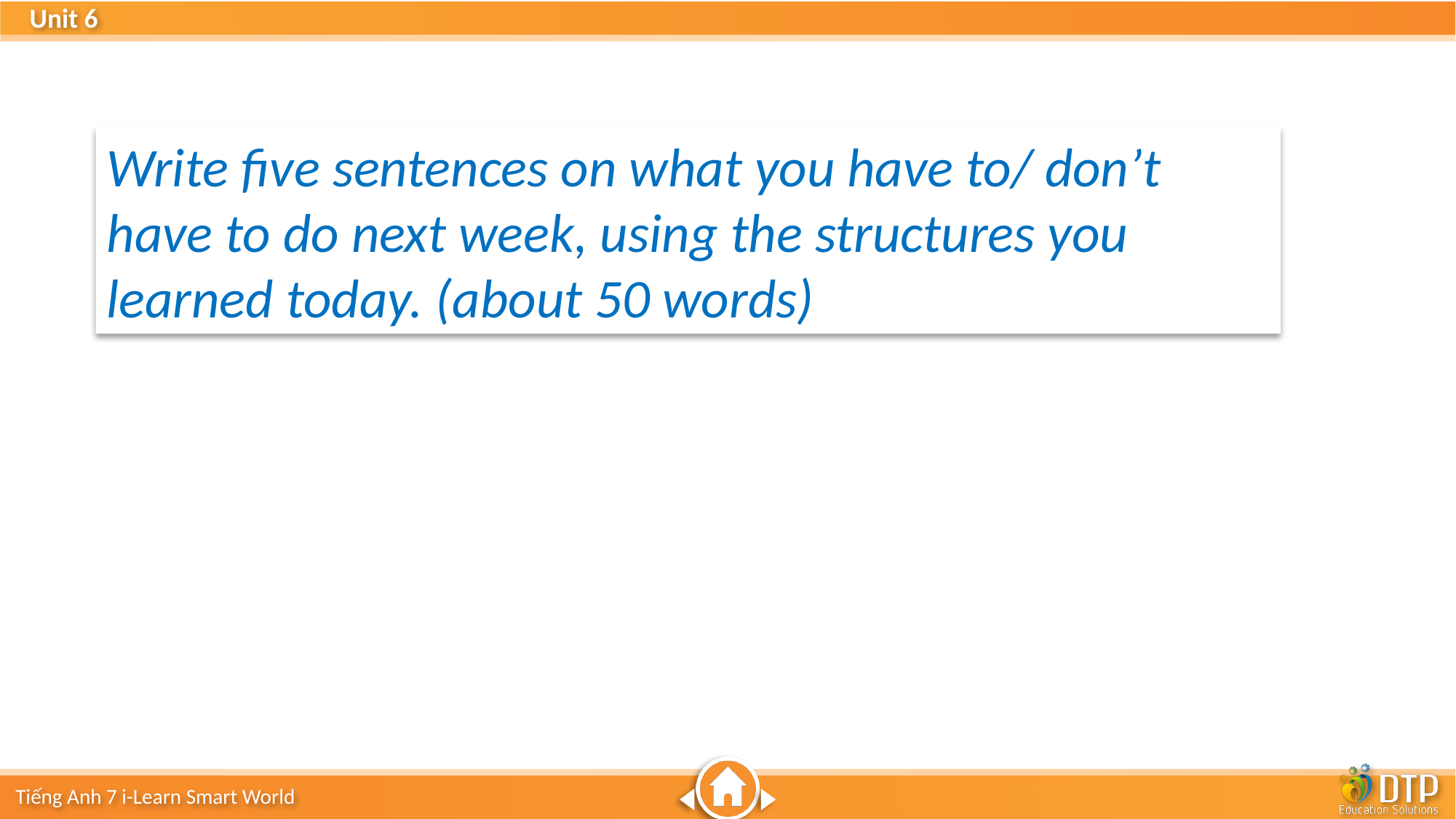

Write five sentences on what you have to/ don’t have to do next week, using the structures you learned today. (about 50 words)